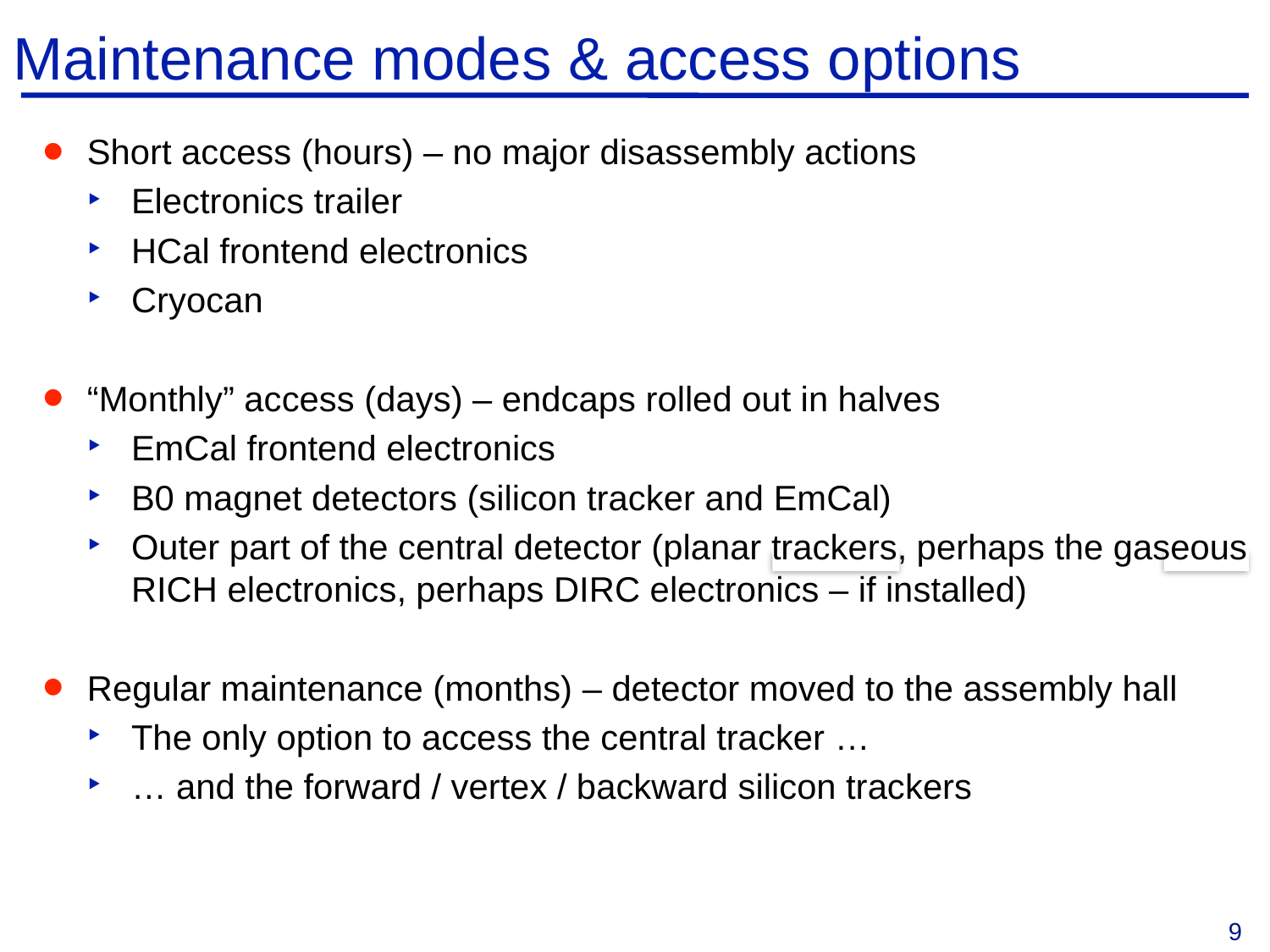

# Maintenance modes & access options
Short access (hours) – no major disassembly actions
Electronics trailer
HCal frontend electronics
Cryocan

“Monthly” access (days) – endcaps rolled out in halves
EmCal frontend electronics
B0 magnet detectors (silicon tracker and EmCal)
Outer part of the central detector (planar trackers, perhaps the gaseous RICH electronics, perhaps DIRC electronics – if installed)

Regular maintenance (months) – detector moved to the assembly hall
The only option to access the central tracker …
… and the forward / vertex / backward silicon trackers

9